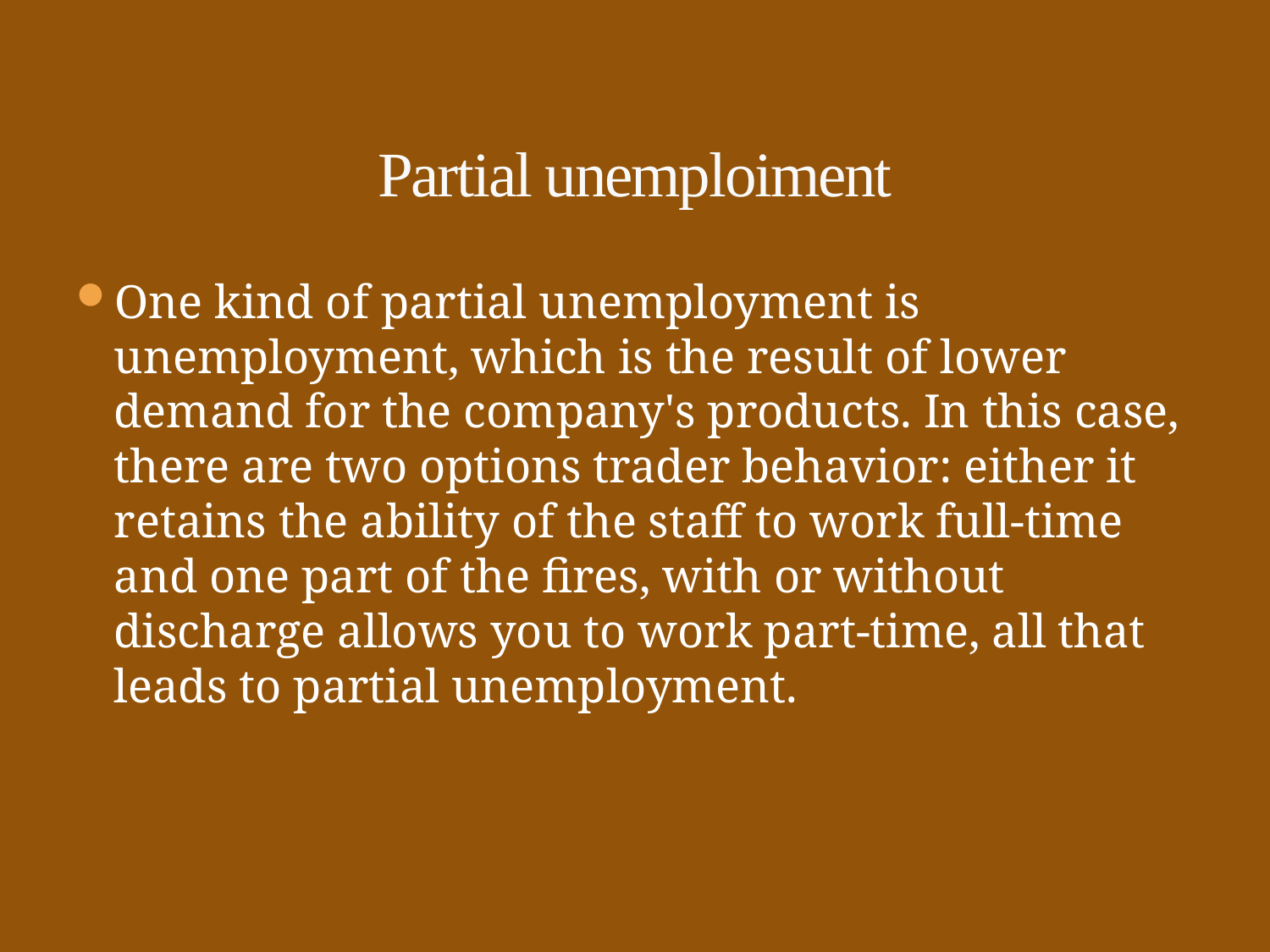

# Partial unemploiment
One kind of partial unemployment is unemployment, which is the result of lower demand for the company's products. In this case, there are two options trader behavior: either it retains the ability of the staff to work full-time and one part of the fires, with or without discharge allows you to work part-time, all that leads to partial unemployment.